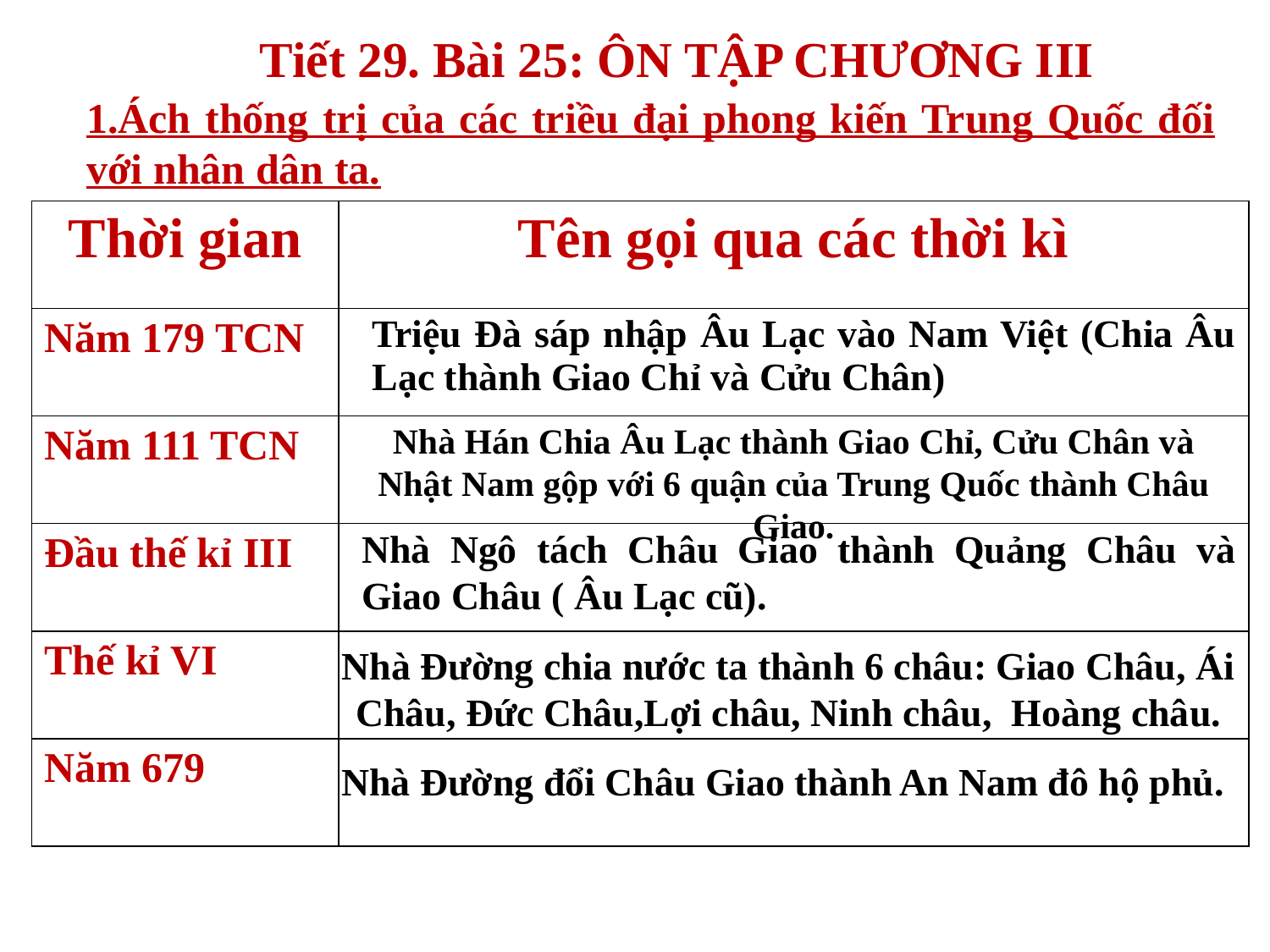

Tiết 29. Bài 25: ÔN TẬP CHƯƠNG III
1.Ách thống trị của các triều đại phong kiến Trung Quốc đối với nhân dân ta.
| Thời gian | Tên gọi qua các thời kì |
| --- | --- |
| Năm 179 TCN |  |
| Năm 111 TCN |  |
| Đầu thế kỉ III |  |
| Thế kỉ VI |  |
| Năm 679 |  |
Triệu Đà sáp nhập Âu Lạc vào Nam Việt (Chia Âu Lạc thành Giao Chỉ và Cửu Chân)
Nhà Hán Chia Âu Lạc thành Giao Chỉ, Cửu Chân và Nhật Nam gộp với 6 quận của Trung Quốc thành Châu Giao.
Nhà Ngô tách Châu Giao thành Quảng Châu và Giao Châu ( Âu Lạc cũ).
Nhà Đường chia nước ta thành 6 châu: Giao Châu, Ái Châu, Đức Châu,Lợi châu, Ninh châu,  Hoàng châu.
Nhà Đường đổi Châu Giao thành An Nam đô hộ phủ.